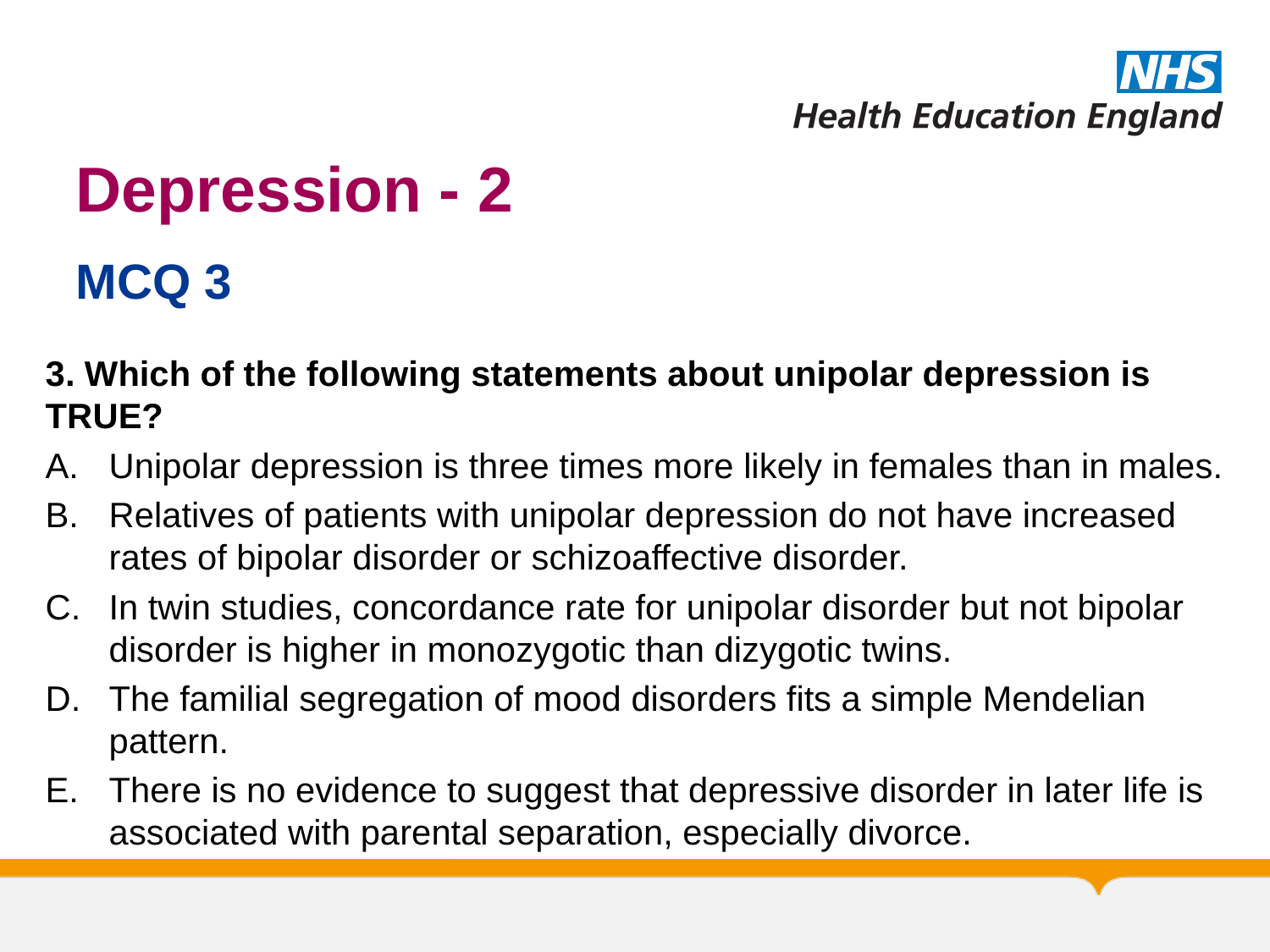

# Depression - 2
MCQ 3
3. Which of the following statements about unipolar depression is TRUE?
Unipolar depression is three times more likely in females than in males.
Relatives of patients with unipolar depression do not have increased rates of bipolar disorder or schizoaffective disorder.
In twin studies, concordance rate for unipolar disorder but not bipolar disorder is higher in monozygotic than dizygotic twins.
The familial segregation of mood disorders fits a simple Mendelian pattern.
There is no evidence to suggest that depressive disorder in later life is associated with parental separation, especially divorce.